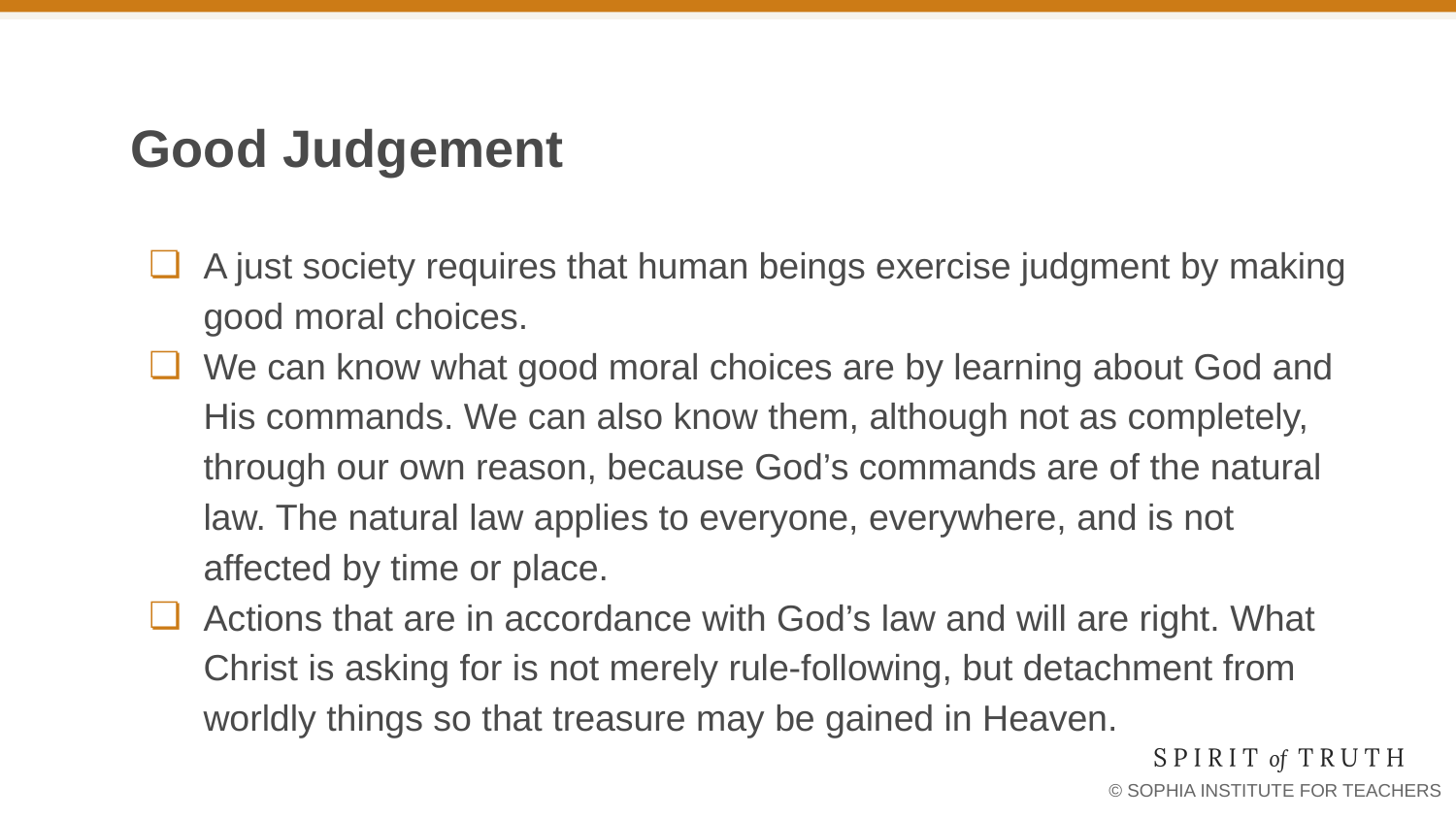

# Good Judgement
A just society requires that human beings exercise judgment by making good moral choices.
We can know what good moral choices are by learning about God and His commands. We can also know them, although not as completely, through our own reason, because God’s commands are of the natural law. The natural law applies to everyone, everywhere, and is not affected by time or place.
Actions that are in accordance with God’s law and will are right. What Christ is asking for is not merely rule-following, but detachment from worldly things so that treasure may be gained in Heaven.